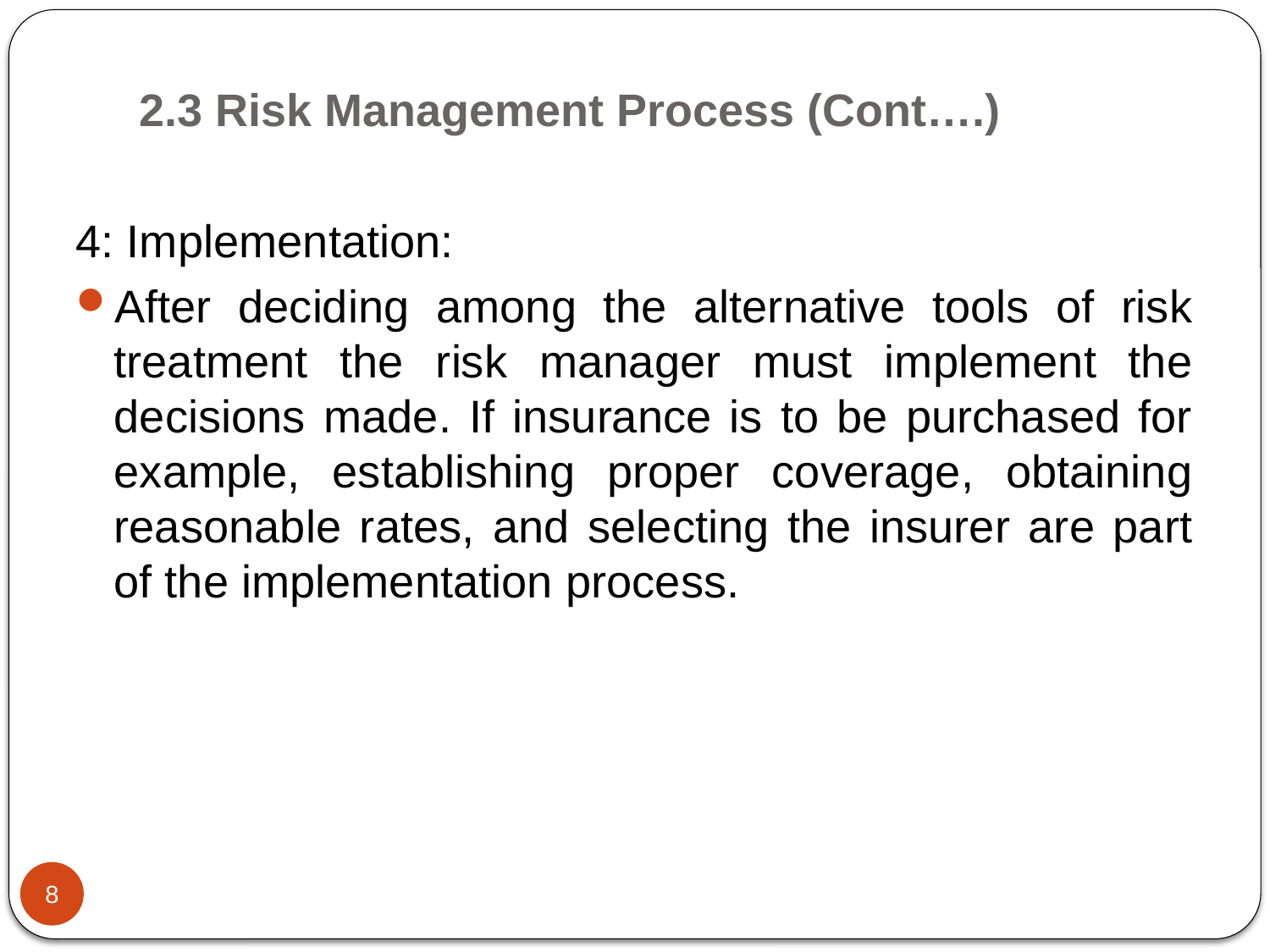

# 2.3 Risk Management Process (Cont….)
4: Implementation:
After deciding among the alternative tools of risk treatment the risk manager must implement the decisions made. If insurance is to be purchased for example, establishing proper coverage, obtaining reasonable rates, and selecting the insurer are part of the implementation process.

8